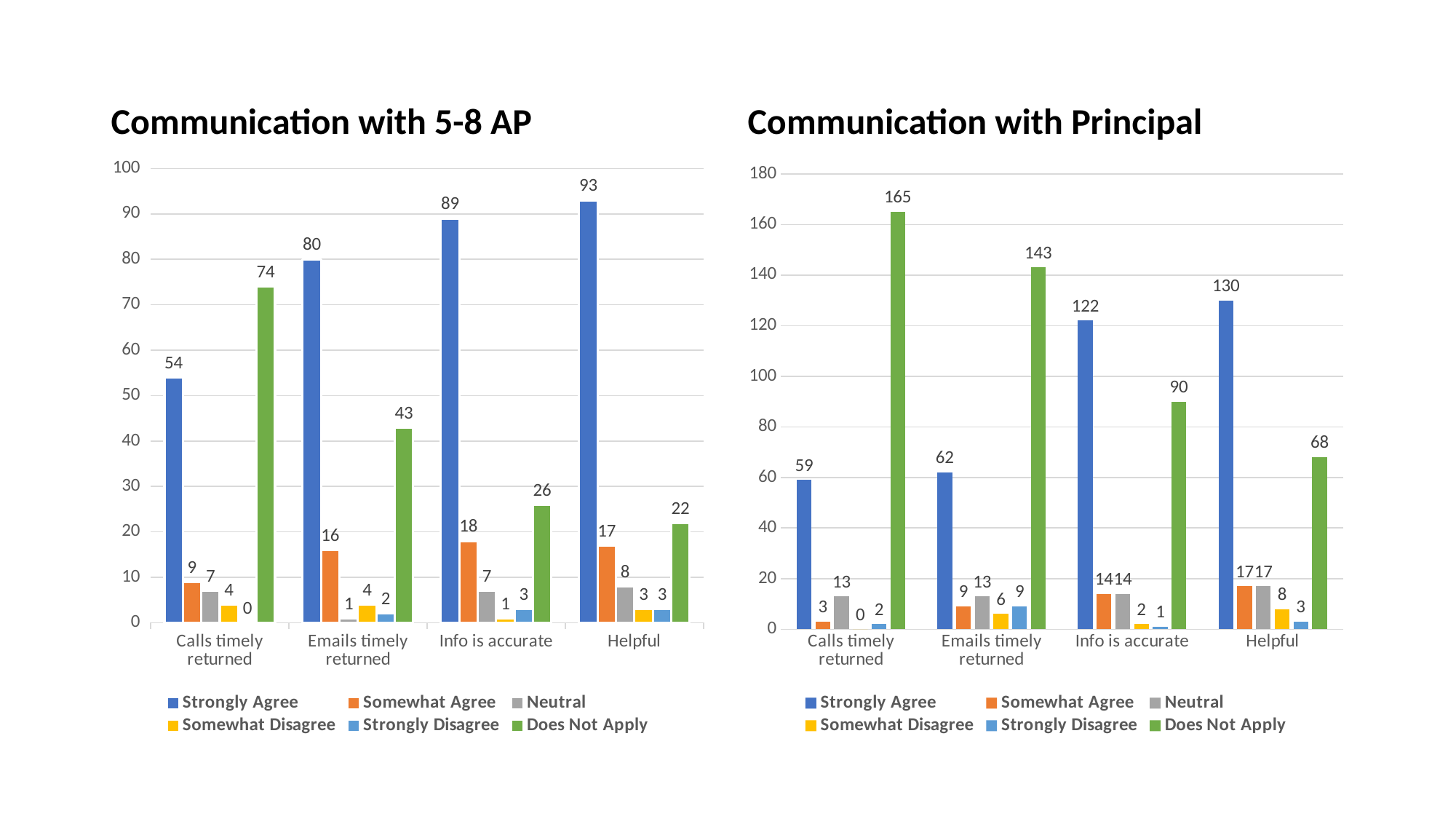

#
Communication with 5-8 AP
Communication with Principal

### Chart

| Category | Strongly Agree | Somewhat Agree | Neutral | Somewhat Disagree | Strongly Disagree | Does Not Apply |
|---|---|---|---|---|---|---|
| Calls timely returned | 54.0 | 9.0 | 7.0 | 4.0 | 0.0 | 74.0 |
| Emails timely returned | 80.0 | 16.0 | 1.0 | 4.0 | 2.0 | 43.0 |
| Info is accurate | 89.0 | 18.0 | 7.0 | 1.0 | 3.0 | 26.0 |
| Helpful | 93.0 | 17.0 | 8.0 | 3.0 | 3.0 | 22.0 |

### Chart

| Category | Strongly Agree | Somewhat Agree | Neutral | Somewhat Disagree | Strongly Disagree | Does Not Apply |
|---|---|---|---|---|---|---|
| Calls timely returned | 59.0 | 3.0 | 13.0 | 0.0 | 2.0 | 165.0 |
| Emails timely returned | 62.0 | 9.0 | 13.0 | 6.0 | 9.0 | 143.0 |
| Info is accurate | 122.0 | 14.0 | 14.0 | 2.0 | 1.0 | 90.0 |
| Helpful | 130.0 | 17.0 | 17.0 | 8.0 | 3.0 | 68.0 |